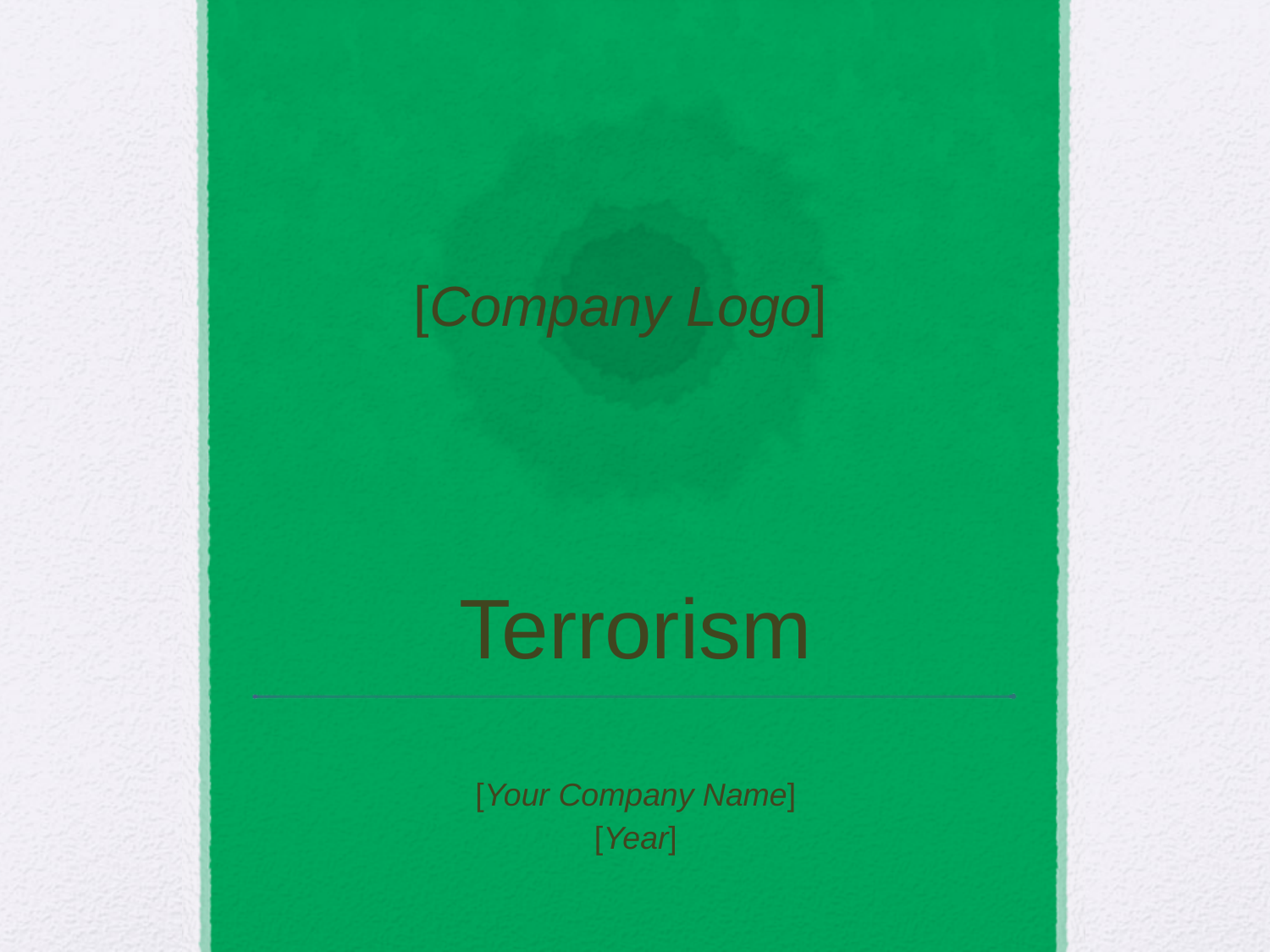

[Company Logo]
# Terrorism
[Your Company Name]
[Year]